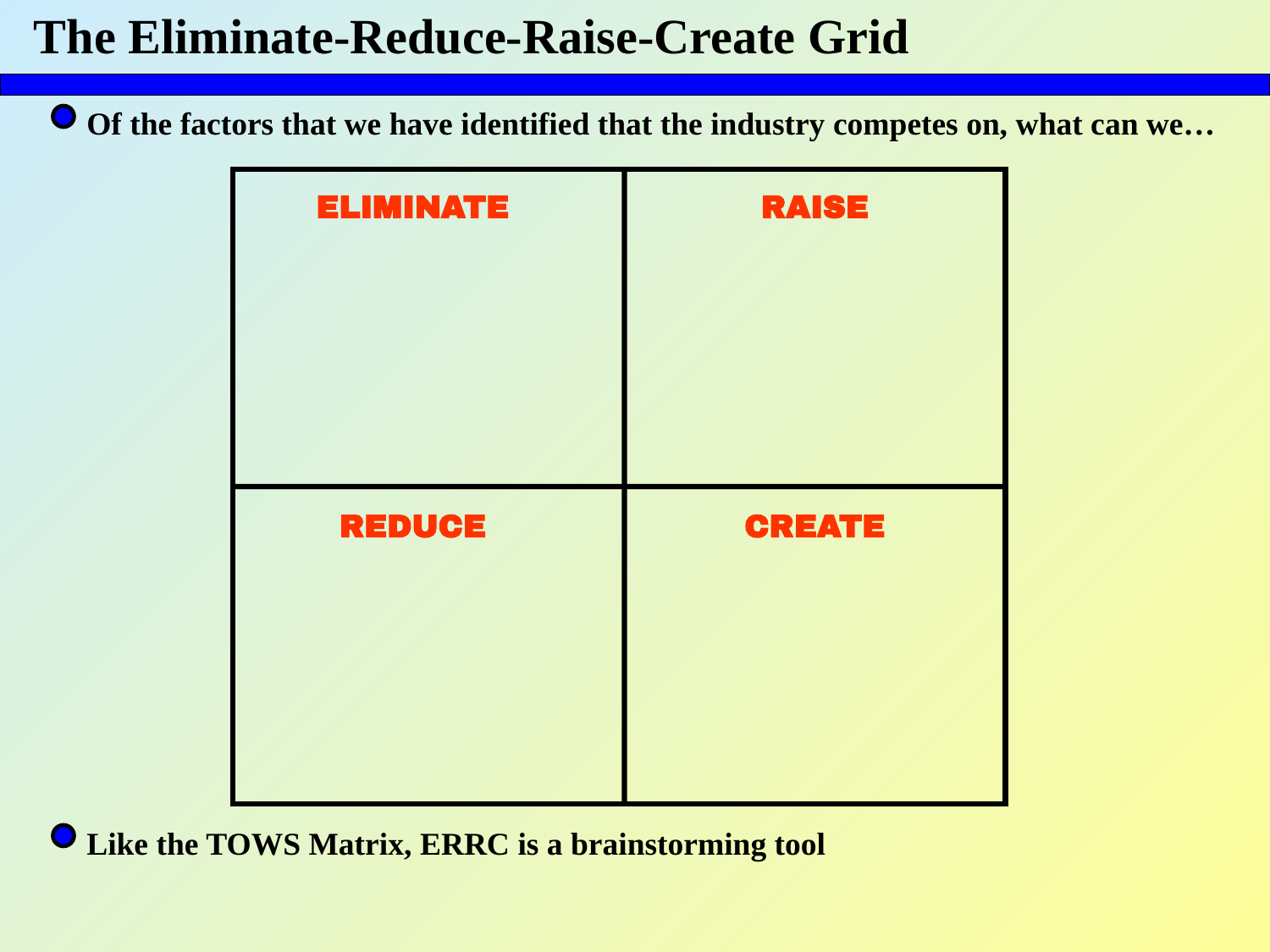

# The Eliminate-Reduce-Raise-Create Grid

Of the factors that we have identified that the industry competes on, what can we…

ELIMINATE
RAISE

REDUCE
CREATE

Like the TOWS Matrix, ERRC is a brainstorming tool